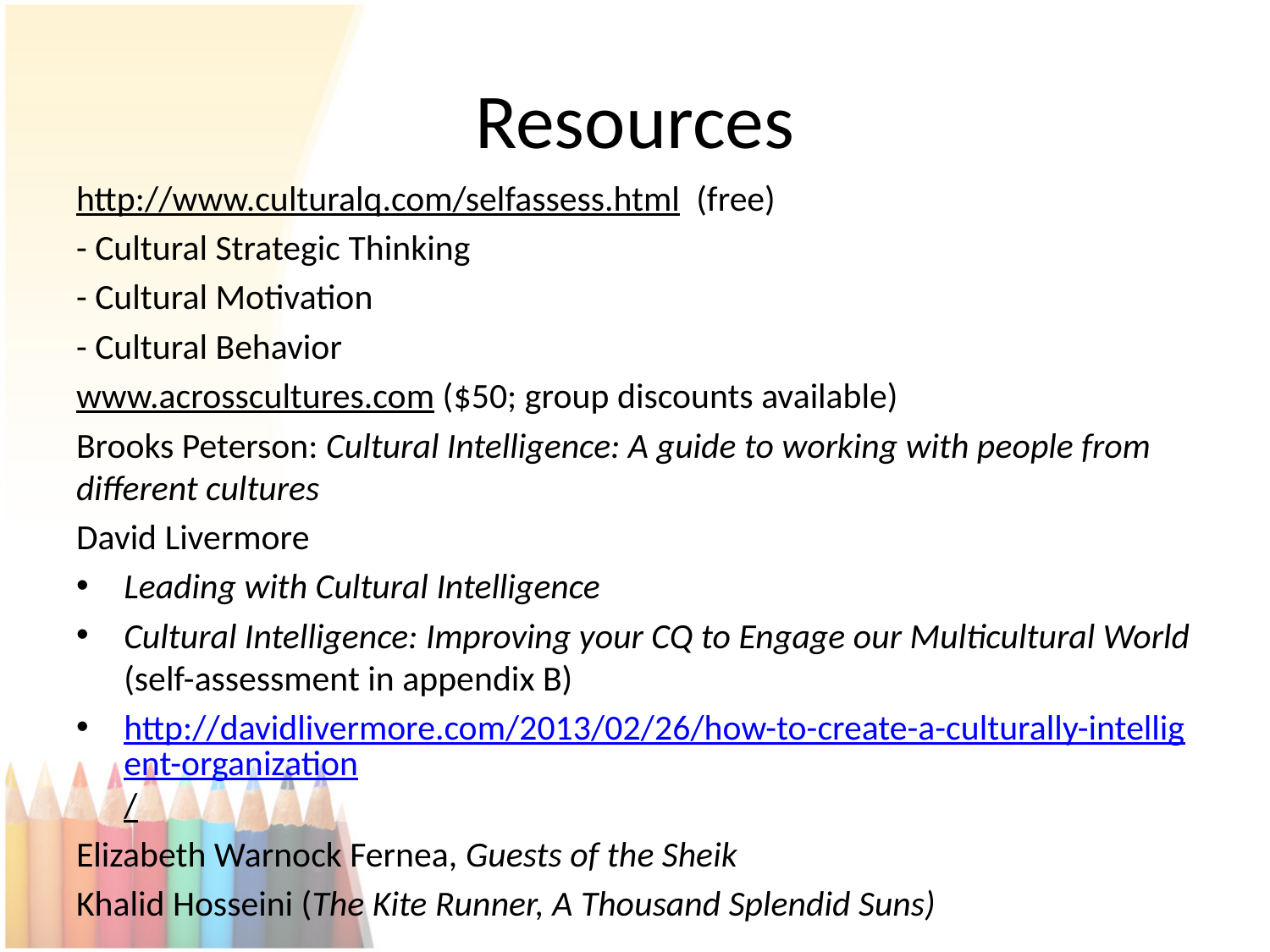

# Resources
http://www.culturalq.com/selfassess.html  (free)
- Cultural Strategic Thinking
- Cultural Motivation
- Cultural Behavior
www.acrosscultures.com ($50; group discounts available)
Brooks Peterson: Cultural Intelligence: A guide to working with people from different cultures
David Livermore
Leading with Cultural Intelligence
Cultural Intelligence: Improving your CQ to Engage our Multicultural World (self-assessment in appendix B)
http://davidlivermore.com/2013/02/26/how-to-create-a-culturally-intelligent-organization/
Elizabeth Warnock Fernea, Guests of the Sheik
Khalid Hosseini (The Kite Runner, A Thousand Splendid Suns)